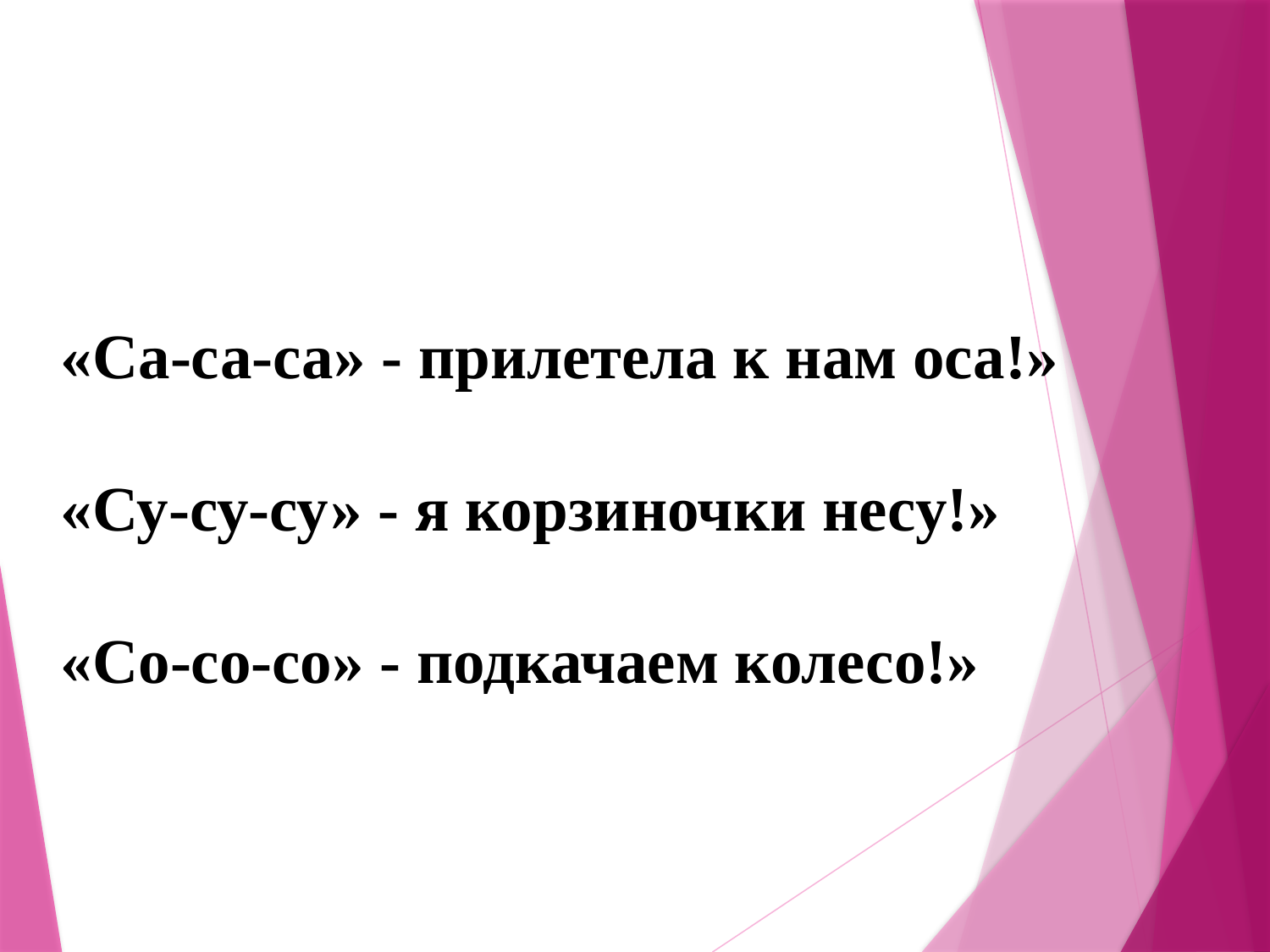

«Са-са-са» - прилетела к нам оса!»

«Су-су-су» - я корзиночки несу!»

«Со-со-со» - подкачаем колесо!»